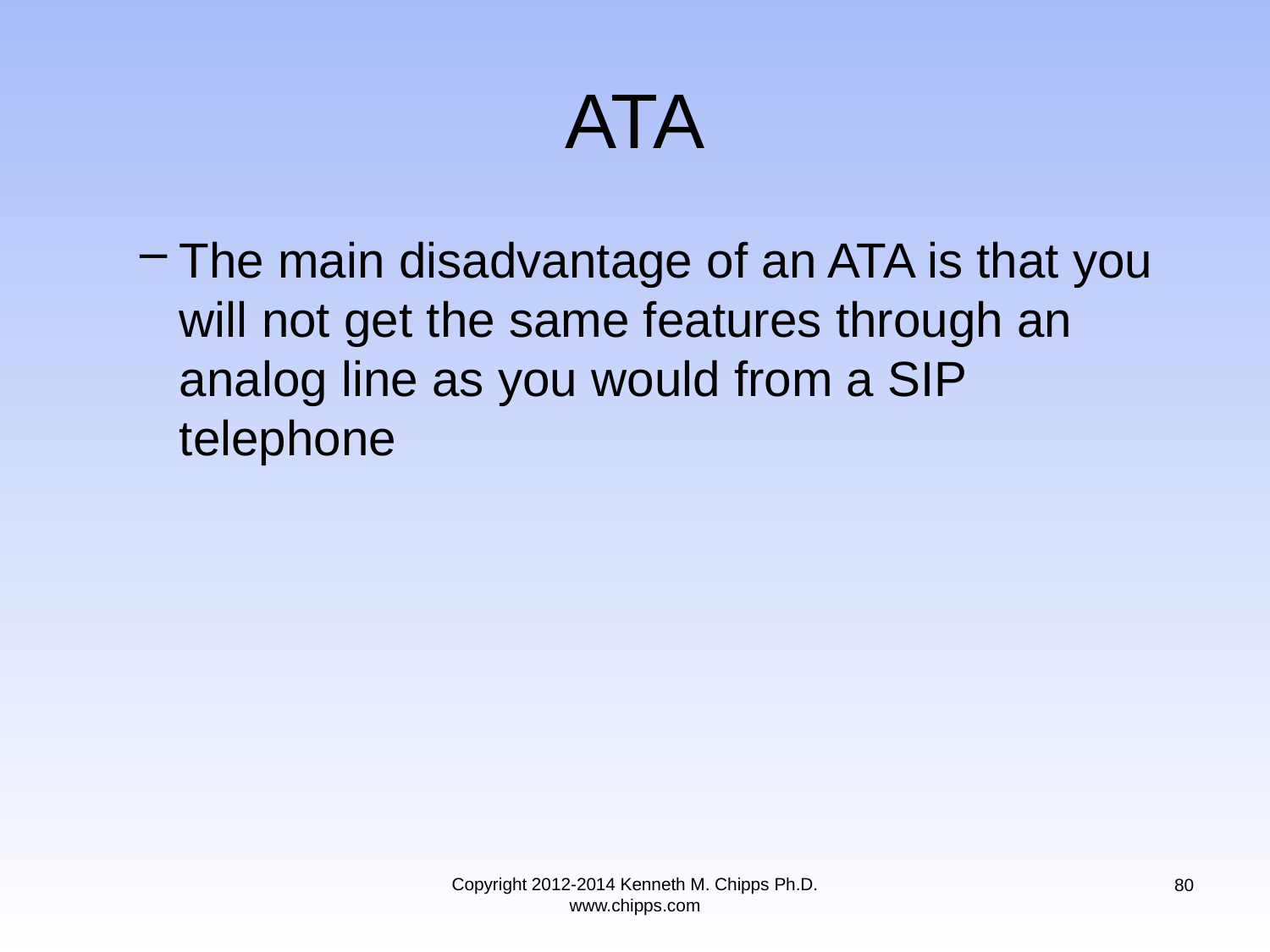

# ATA
The main disadvantage of an ATA is that you will not get the same features through an analog line as you would from a SIP telephone
Copyright 2012-2014 Kenneth M. Chipps Ph.D. www.chipps.com
80